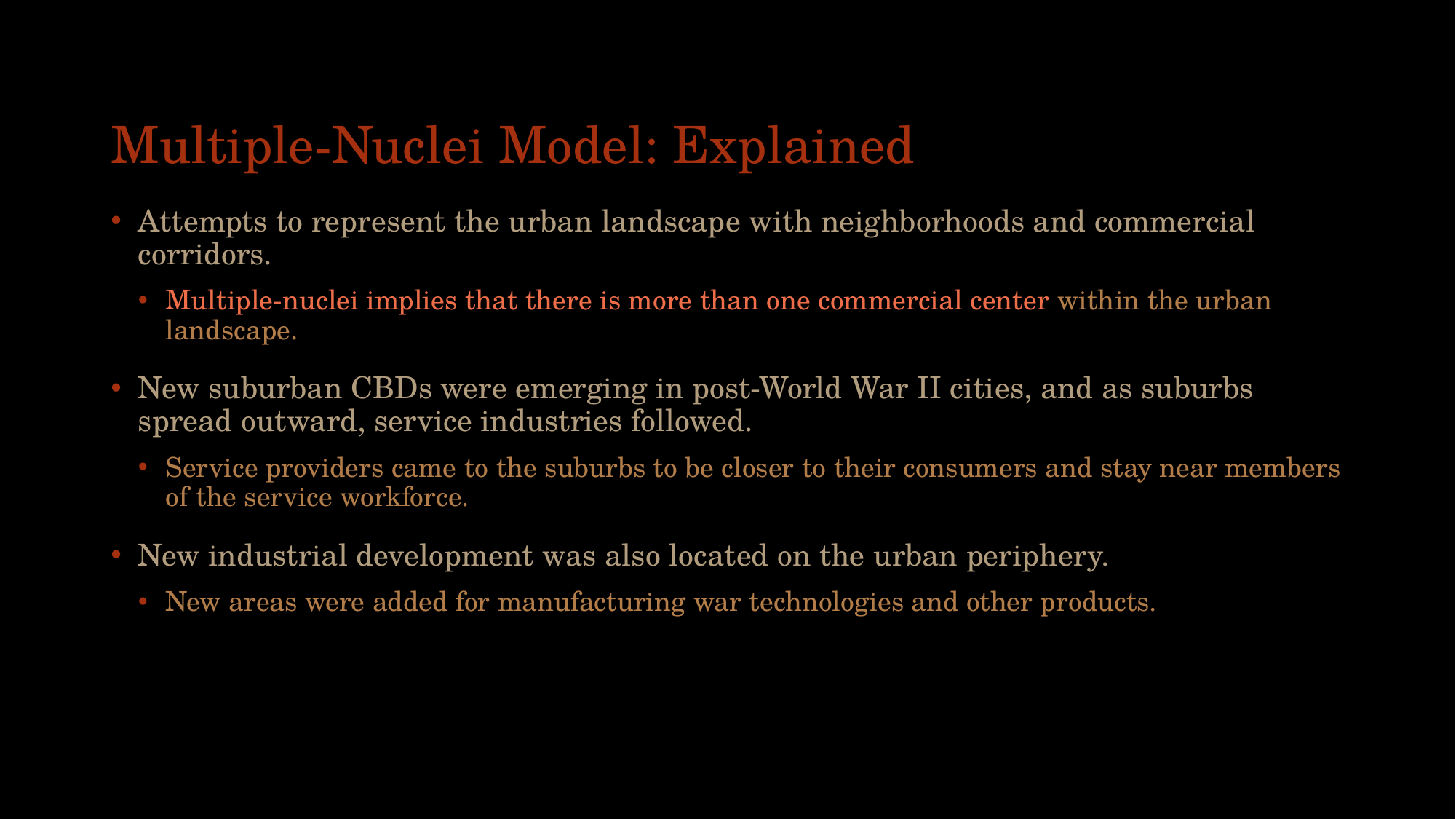

# Multiple-Nuclei Model: Explained
Attempts to represent the urban landscape with neighborhoods and commercial corridors.
Multiple-nuclei implies that there is more than one commercial center within the urban landscape.
New suburban CBDs were emerging in post-World War II cities, and as suburbs spread outward, service industries followed.
Service providers came to the suburbs to be closer to their consumers and stay near members of the service workforce.
New industrial development was also located on the urban periphery.
New areas were added for manufacturing war technologies and other products.